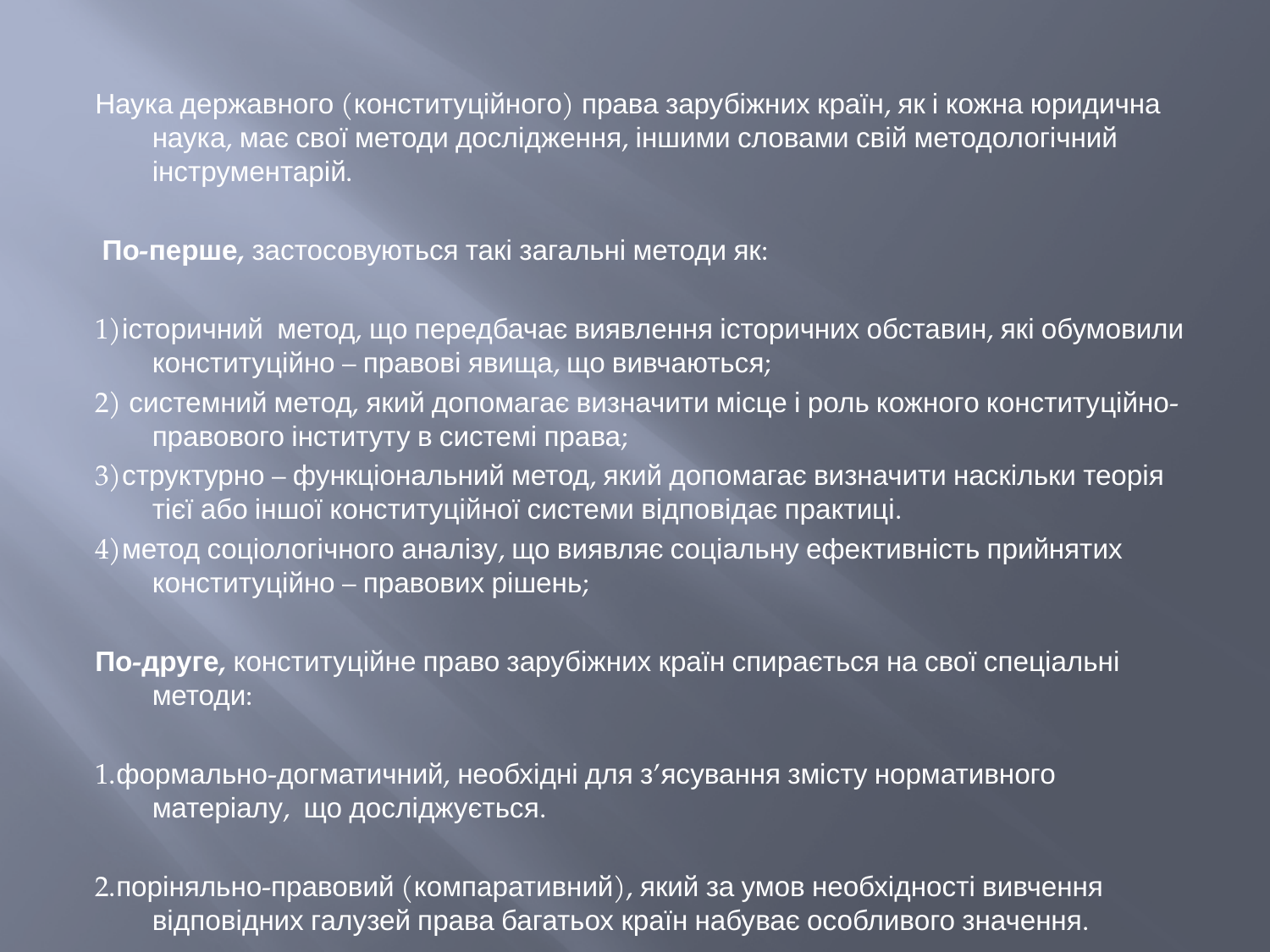

Наука державного (конституційного) права зарубіжних країн, як і кожна юридична наука, має свої методи дослідження, іншими словами свій методологічний інструментарій.

 По-перше, застосовуються такі загальні методи як:

1)історичний  метод, що передбачає виявлення історичних обставин, які обумовили конституційно – правові явища, що вивчаються;
2) системний метод, який допомагає визначити місце і роль кожного конституційно-правового інституту в системі права;
3)структурно – функціональний метод, який допомагає визначити наскільки теорія тієї або іншої конституційної системи відповідає практиці.
4)метод соціологічного аналізу, що виявляє соціальну ефективність прийнятих конституційно – правових рішень;

По-друге, конституційне право зарубіжних країн спирається на свої спеціальні методи:

1.формально-догматичний, необхідні для з’ясування змісту нормативного матеріалу,  що досліджується.

2.поріняльно-правовий (компаративний), який за умов необхідності вивчення відповідних галузей права багатьох країн набуває особливого значення.